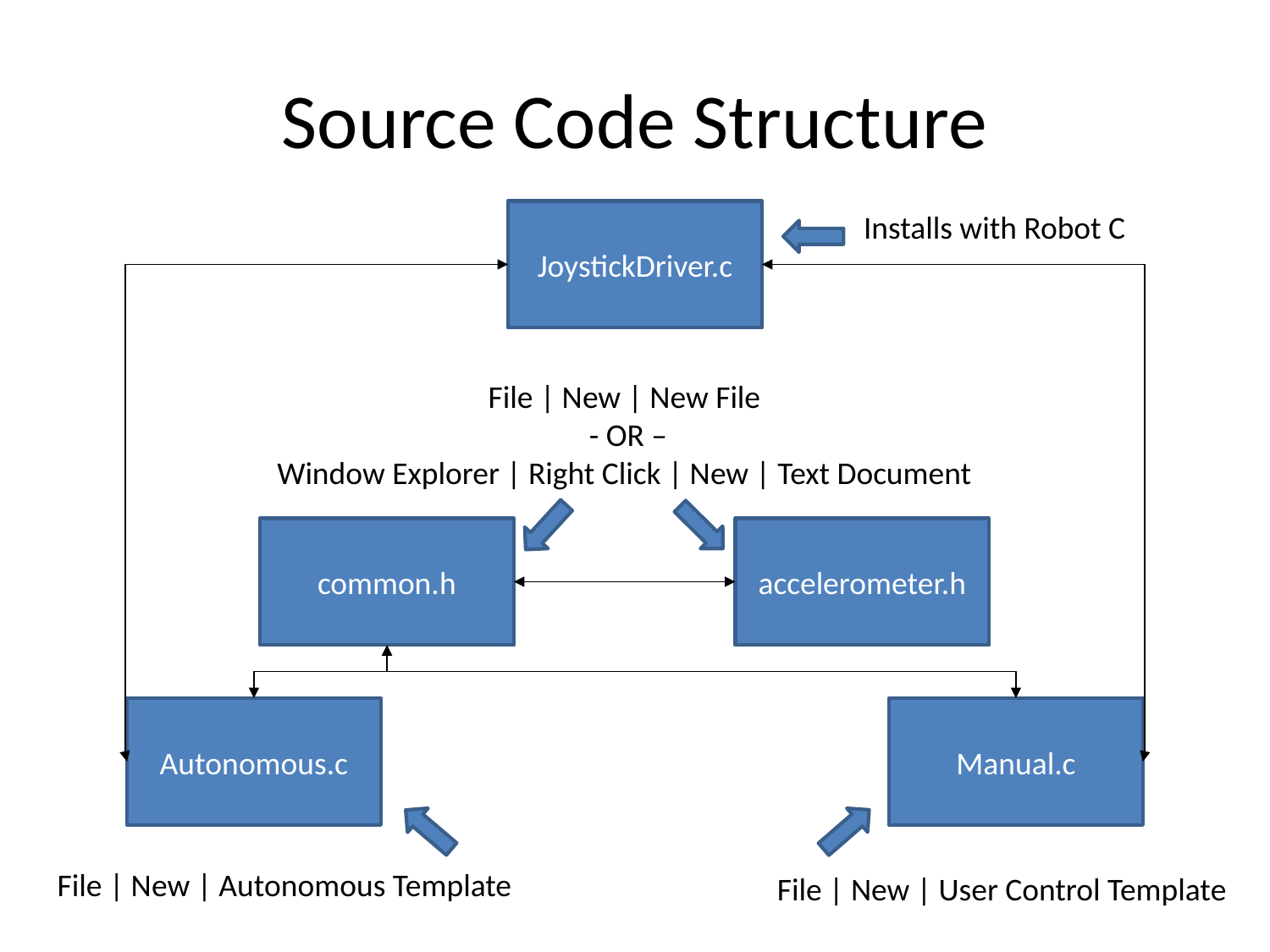

# Source Code Structure
JoystickDriver.c
Installs with Robot C

File | New | New File
 - OR –
Window Explorer | Right Click | New | Text Document

accelerometer.h
common.h
Autonomous.c
Manual.c

File | New | Autonomous Template
File | New | User Control Template